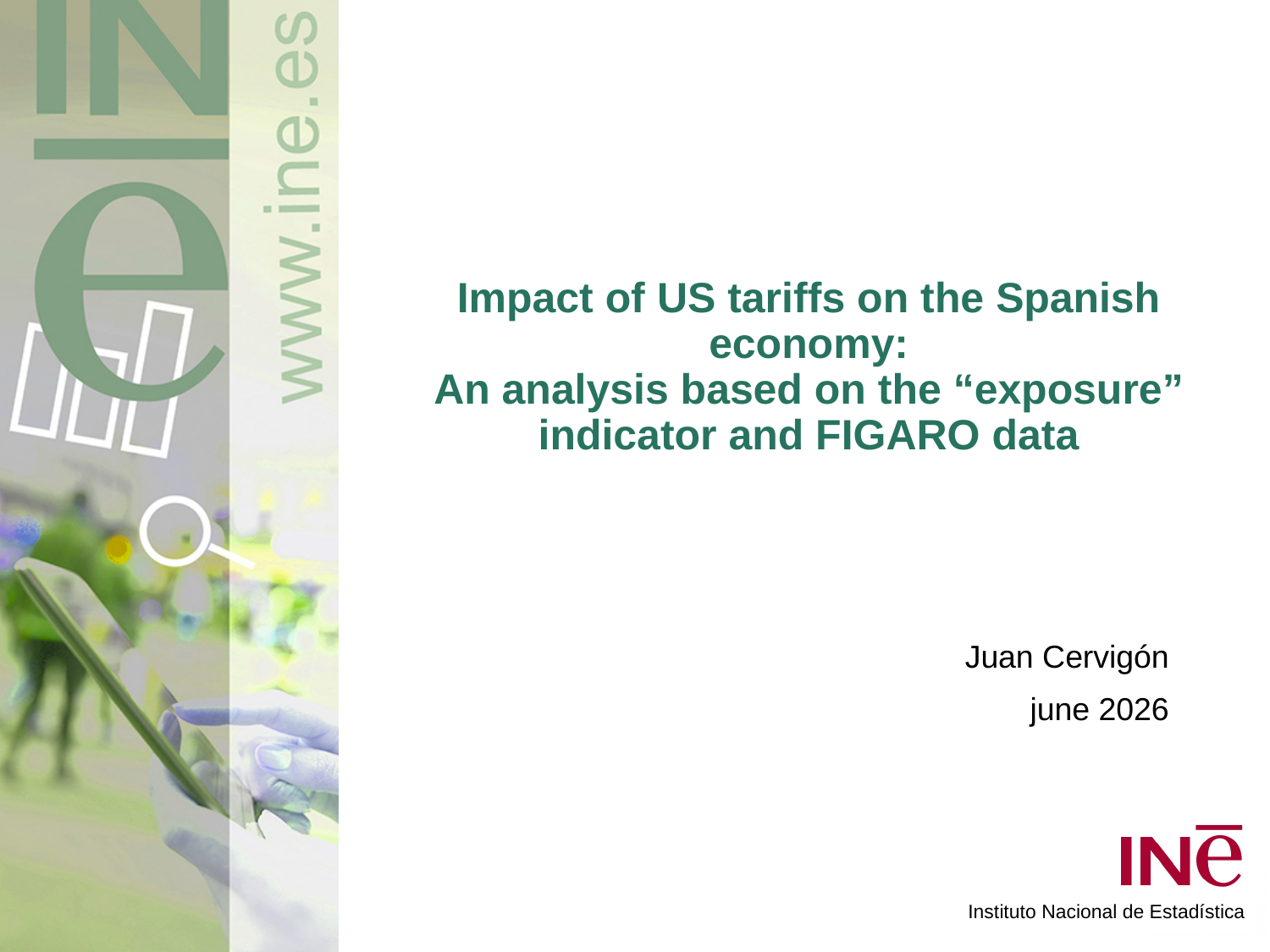

# Impact of US tariffs on the Spanish economy: An analysis based on the “exposure” indicator and FIGARO data
Juan Cervigón
june 2026